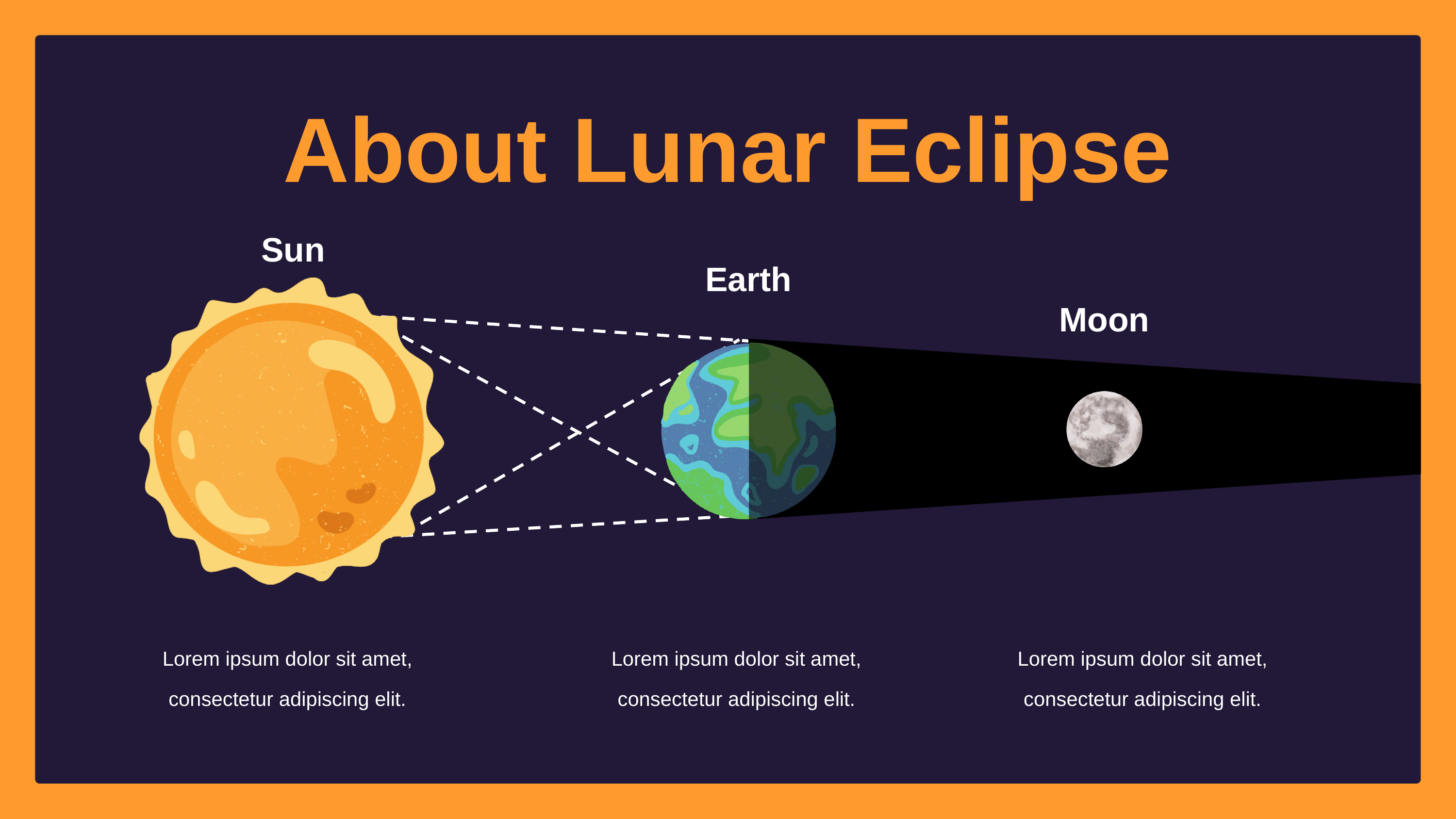

About Lunar Eclipse

Sun
Earth

Moon

Lorem ipsum dolor sit amet, consectetur adipiscing elit.
Lorem ipsum dolor sit amet, consectetur adipiscing elit.
Lorem ipsum dolor sit amet, consectetur adipiscing elit.